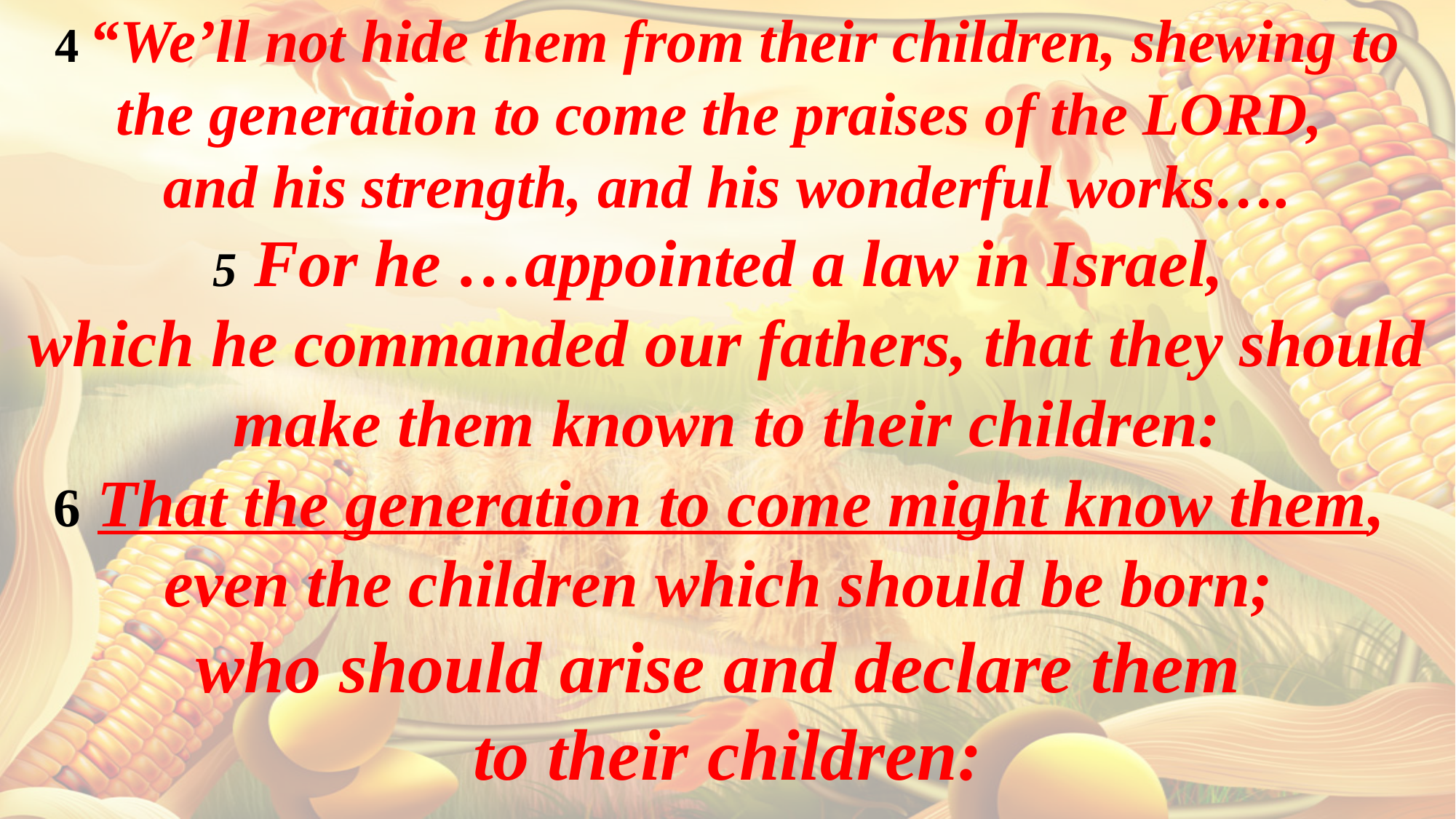

4 “We’ll not hide them from their children, shewing to the generation to come the praises of the LORD,
and his strength, and his wonderful works….
5 For he …appointed a law in Israel,
which he commanded our fathers, that they should make them known to their children:
6 That the generation to come might know them,
even the children which should be born;
who should arise and declare them
to their children: